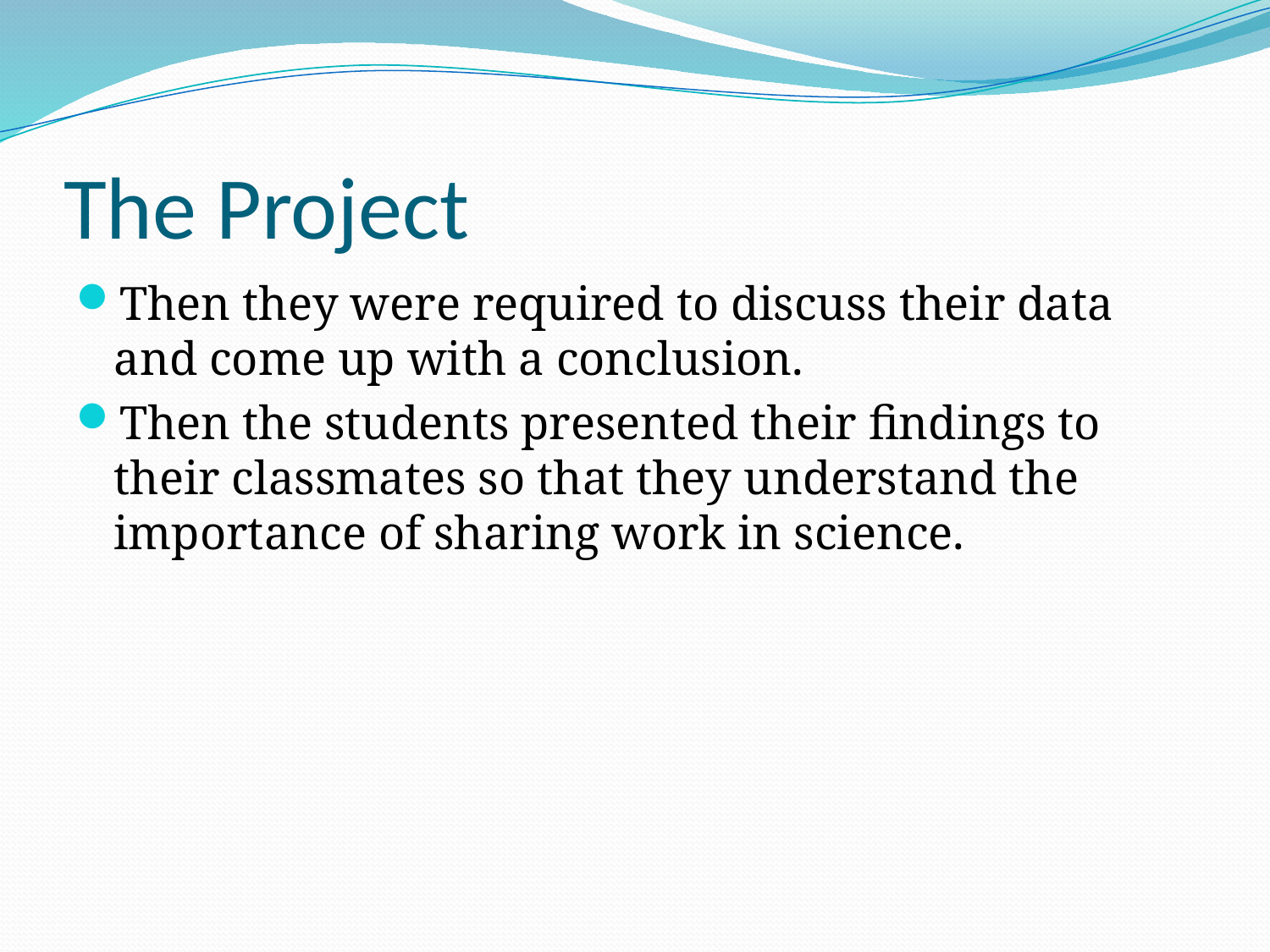

# The Project
Then they were required to discuss their data and come up with a conclusion.
Then the students presented their findings to their classmates so that they understand the importance of sharing work in science.